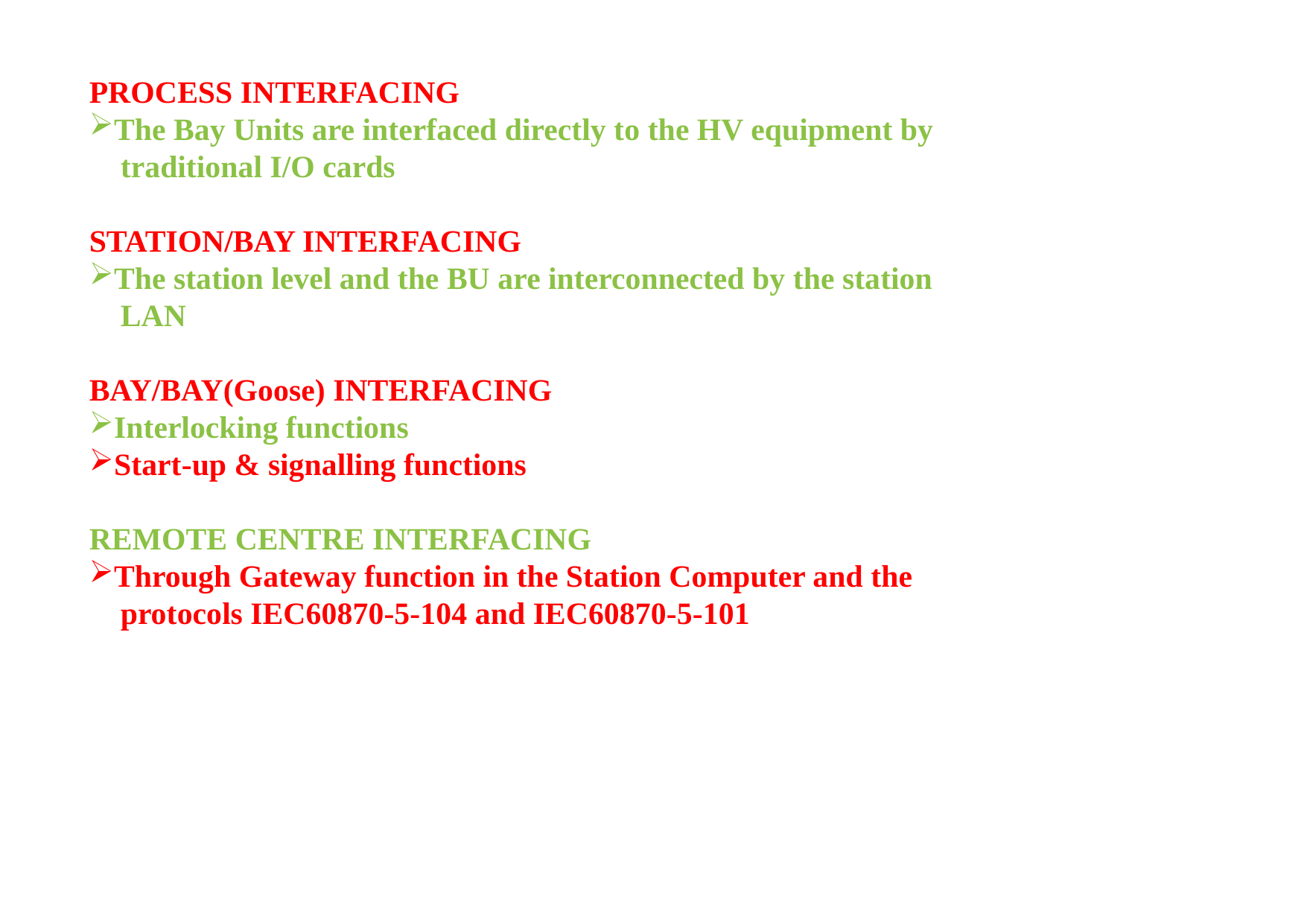

PROCESS INTERFACING
The Bay Units are interfaced directly to the HV equipment by
    traditional I/O cards

STATION/BAY INTERFACING
The station level and the BU are interconnected by the station
    LAN

BAY/BAY(Goose) INTERFACING
Interlocking functions
Start-up & signalling functions

REMOTE CENTRE INTERFACING
Through Gateway function in the Station Computer and the
    protocols IEC60870-5-104 and IEC60870-5-101